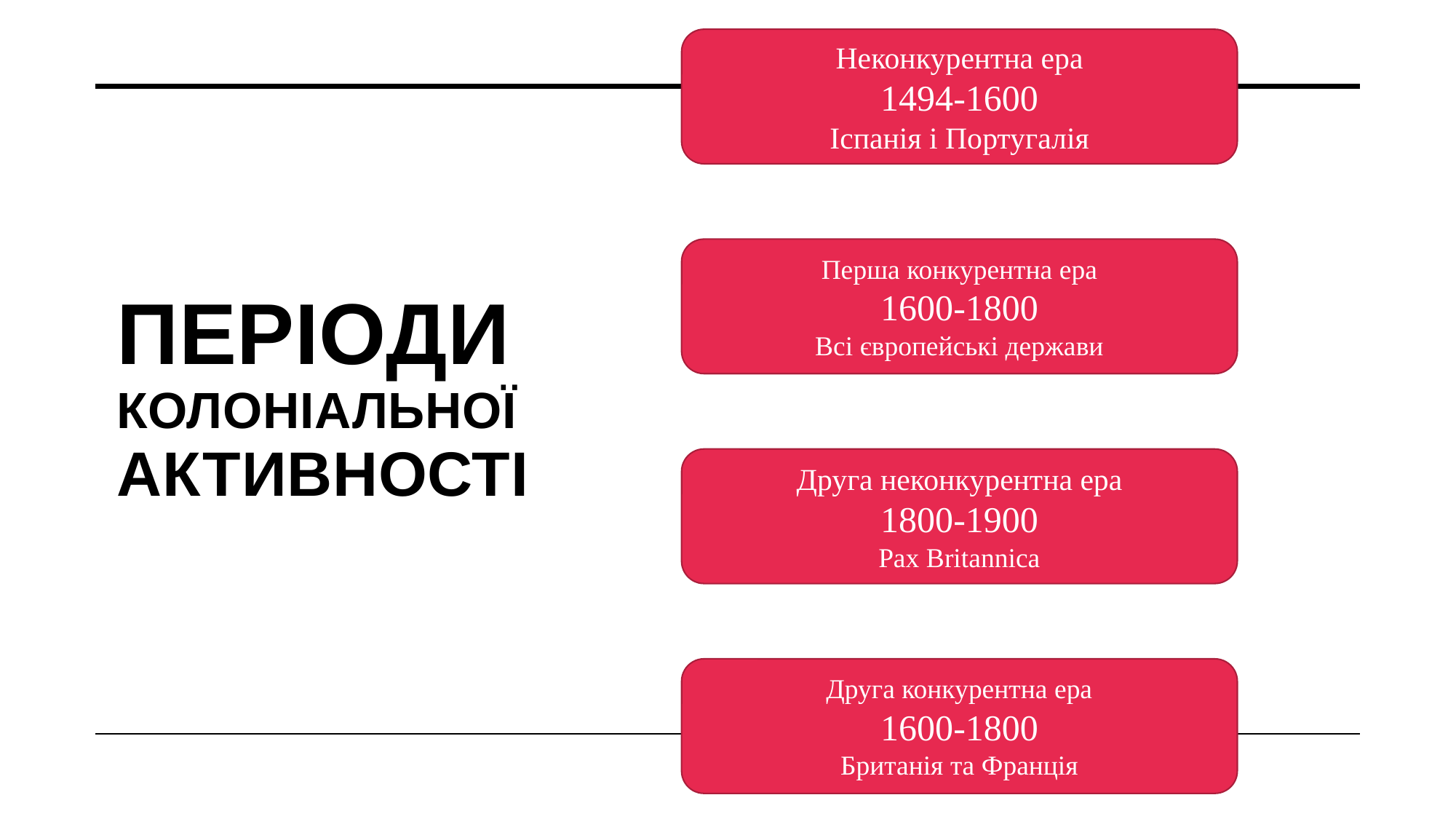

Неконкурентна ера
1494-1600
Іспанія і Португалія
Перша конкурентна ера
1600-1800
Всі європейські держави
# ПЕРІОДИ КОЛОНІАЛЬНОЇ АКТИВНОСТІ
Друга неконкурентна ера
1800-1900
Pax Britannica
Друга конкурентна ера
1600-1800
Британія та Франція